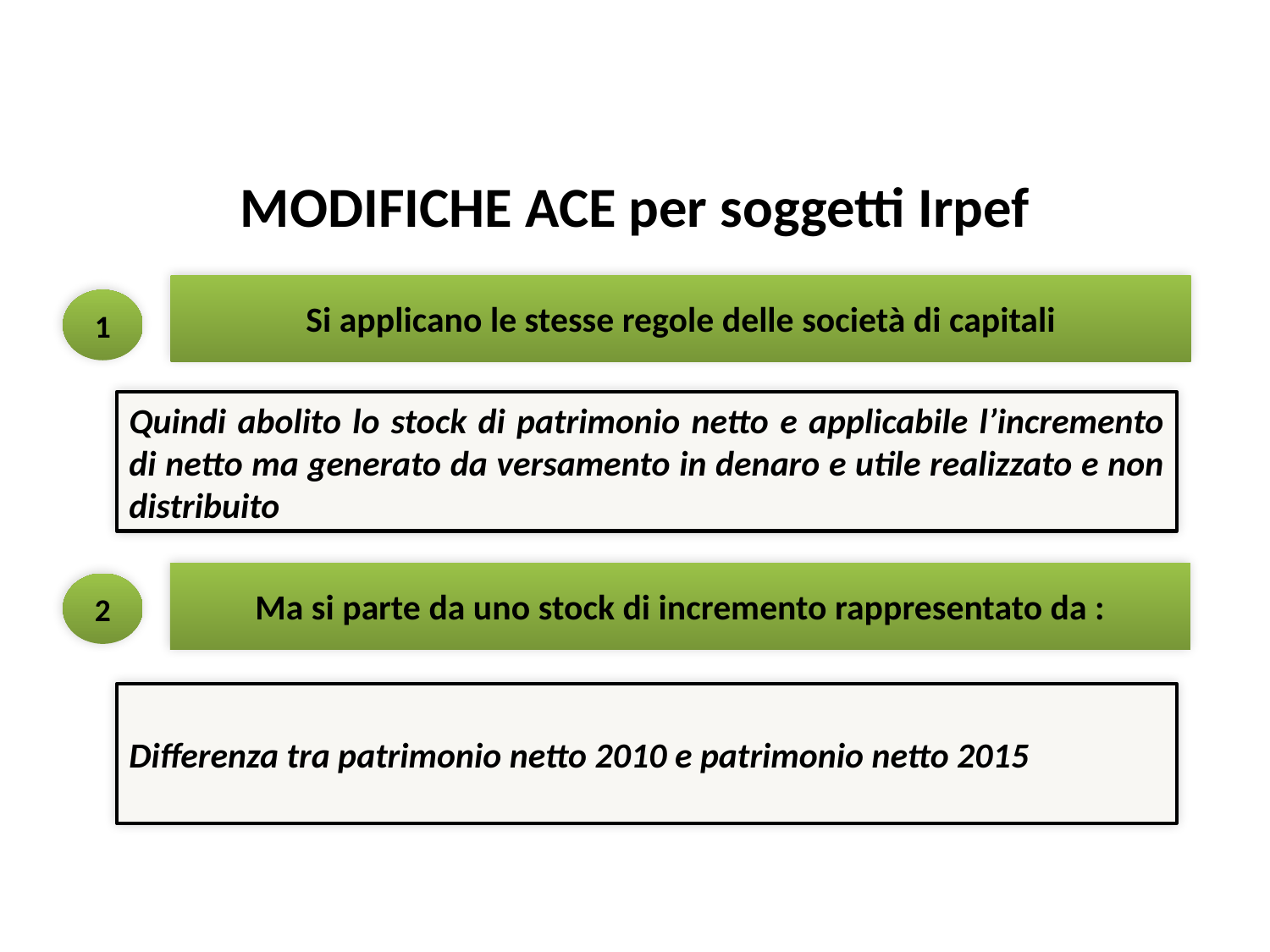

Super ammortamenti
# MODIFICHE ACE per soggetti Irpef
Si applicano le stesse regole delle società di capitali
1
Quindi abolito lo stock di patrimonio netto e applicabile l’incremento di netto ma generato da versamento in denaro e utile realizzato e non distribuito
Ma si parte da uno stock di incremento rappresentato da :
2
Differenza tra patrimonio netto 2010 e patrimonio netto 2015